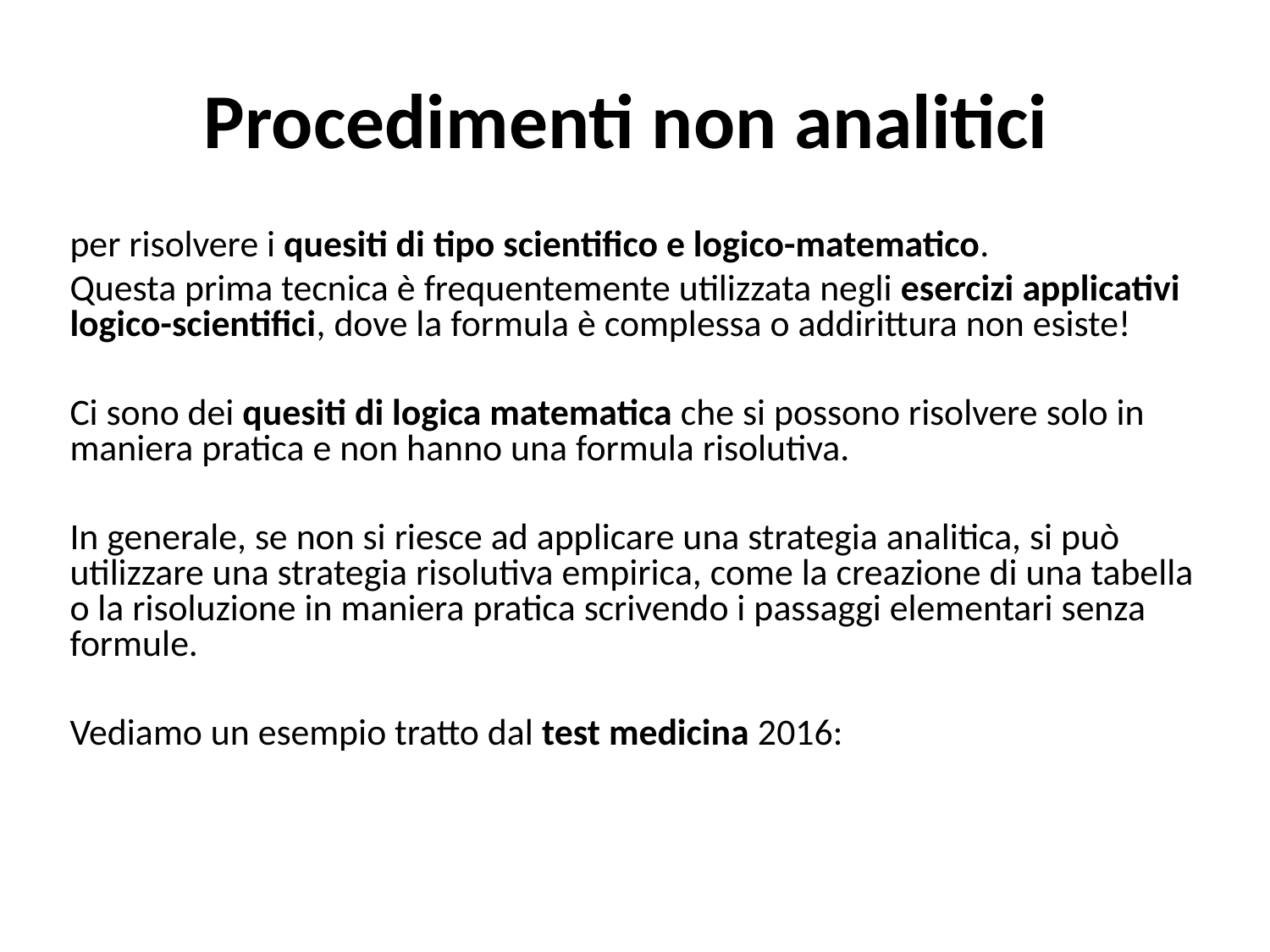

# Procedimenti non analitici
per risolvere i quesiti di tipo scientifico e logico-matematico.
Questa prima tecnica è frequentemente utilizzata negli esercizi applicativi logico-scientifici, dove la formula è complessa o addirittura non esiste!

Ci sono dei quesiti di logica matematica che si possono risolvere solo in maniera pratica e non hanno una formula risolutiva.

In generale, se non si riesce ad applicare una strategia analitica, si può utilizzare una strategia risolutiva empirica, come la creazione di una tabella o la risoluzione in maniera pratica scrivendo i passaggi elementari senza formule.

Vediamo un esempio tratto dal test medicina 2016: